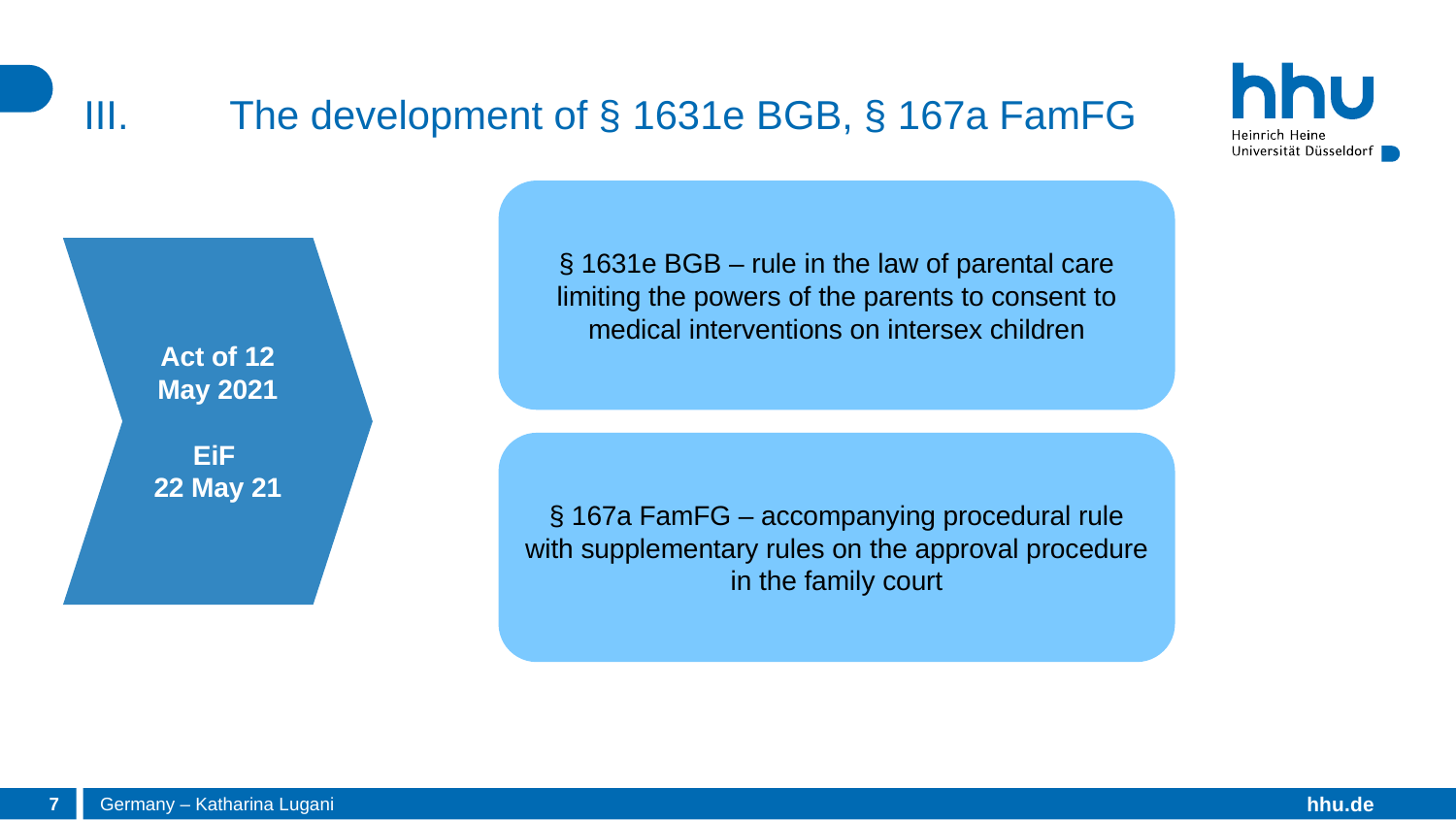

# III.	The development of § 1631e BGB, § 167a FamFG
§ 1631e BGB – rule in the law of parental care limiting the powers of the parents to consent to medical interventions on intersex children
Act of 12 May 2021

EiF
22 May 21
§ 167a FamFG – accompanying procedural rule with supplementary rules on the approval procedure in the family court
7
Germany – Katharina Lugani